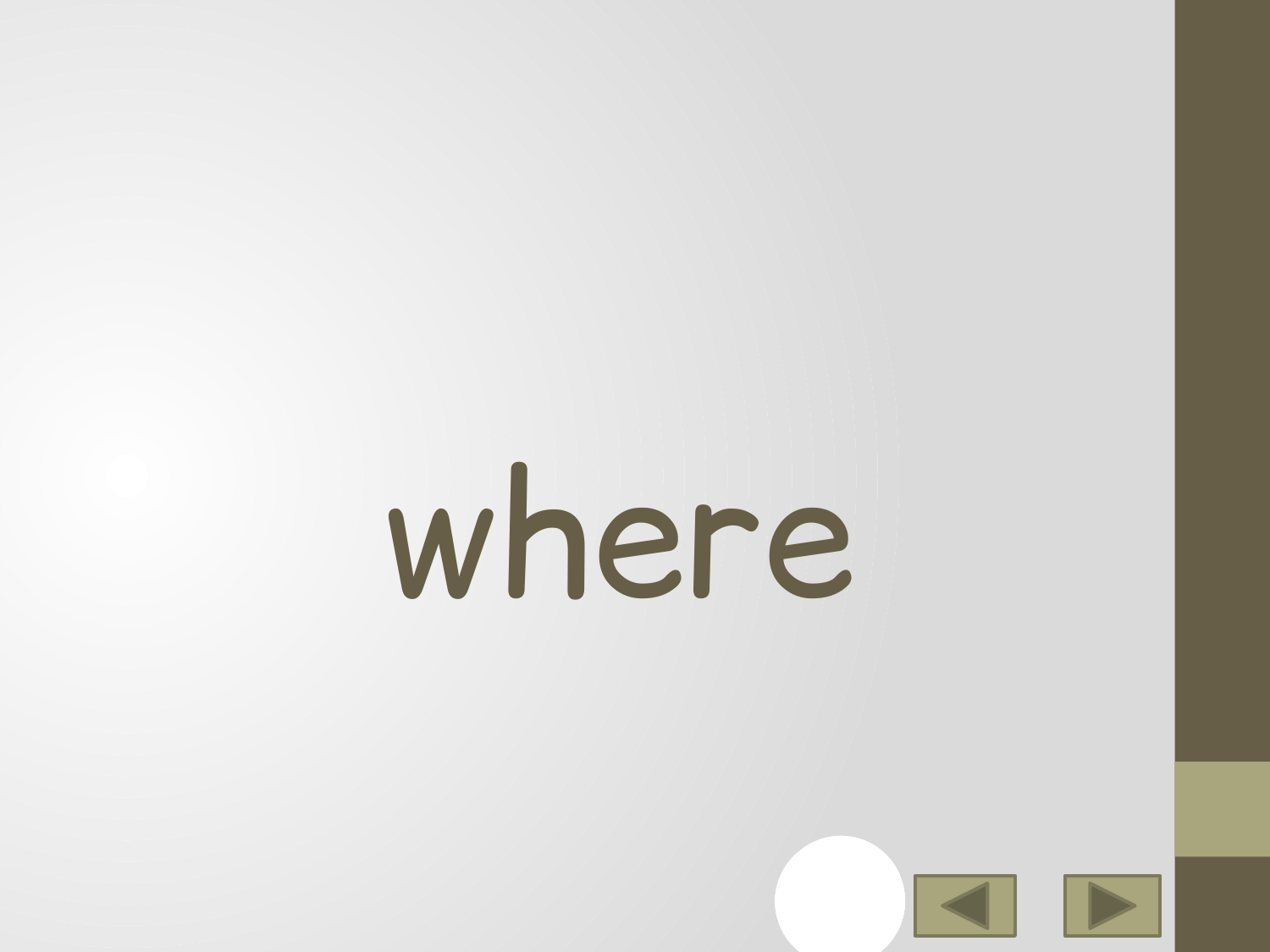

# where
10

8
6
5
4
3
1
2
7
9